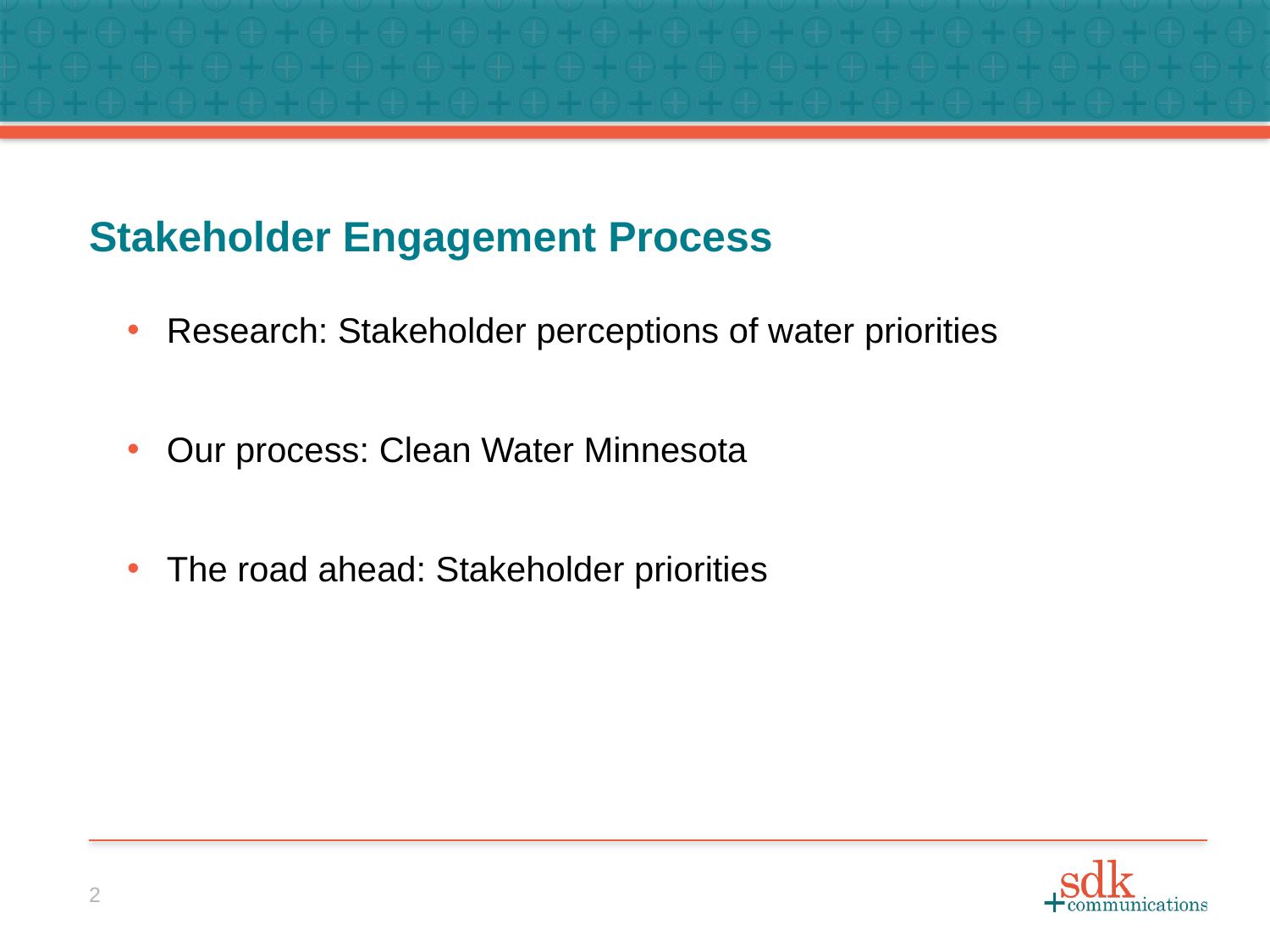

Stakeholder Engagement Process
Research: Stakeholder perceptions of water priorities

Our process: Clean Water Minnesota

The road ahead: Stakeholder priorities

2